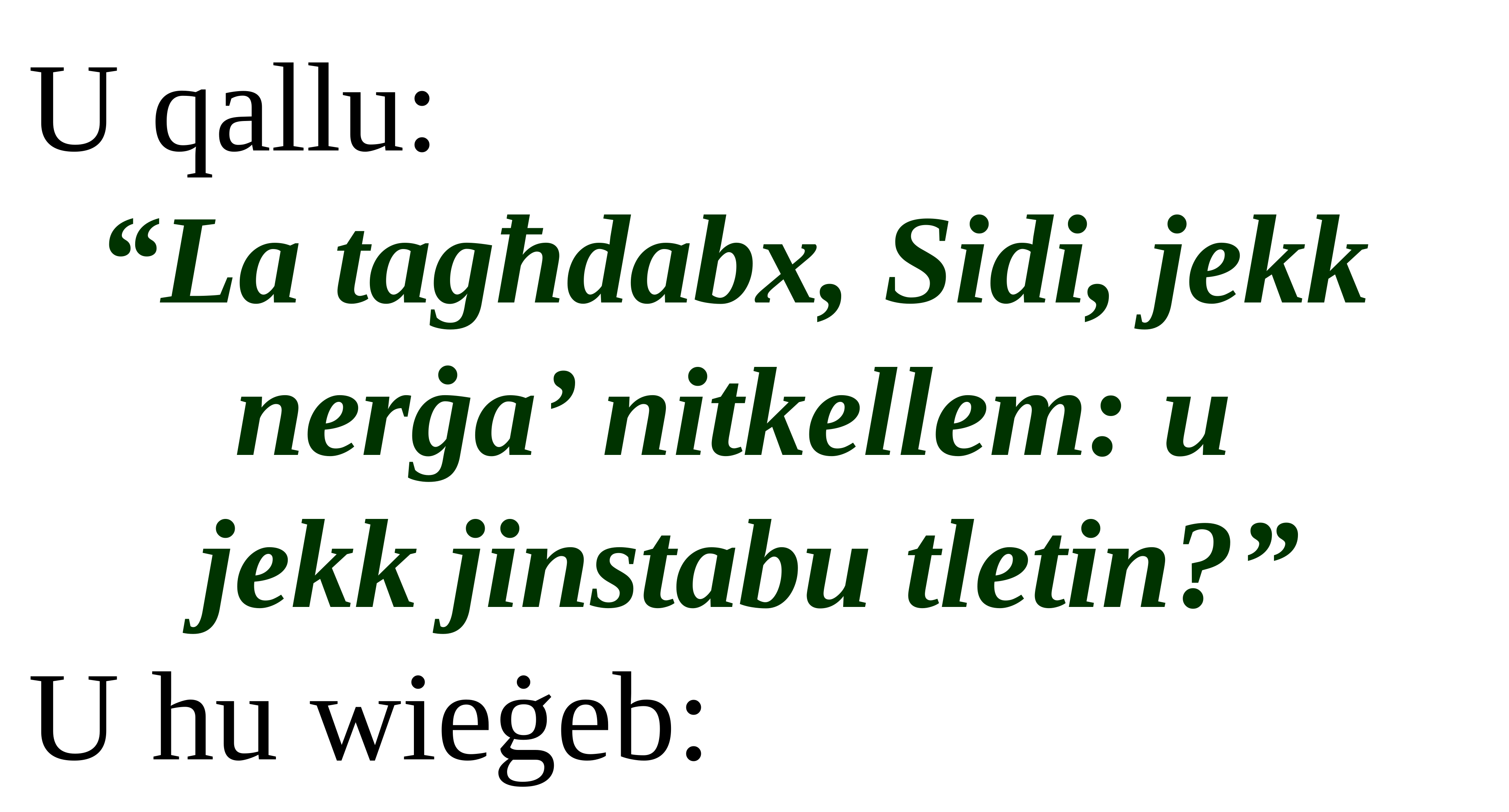

U qallu:
“La tagħdabx, Sidi, jekk
nerġa’ nitkellem: u
jekk jinstabu tletin?”
U hu wieġeb: